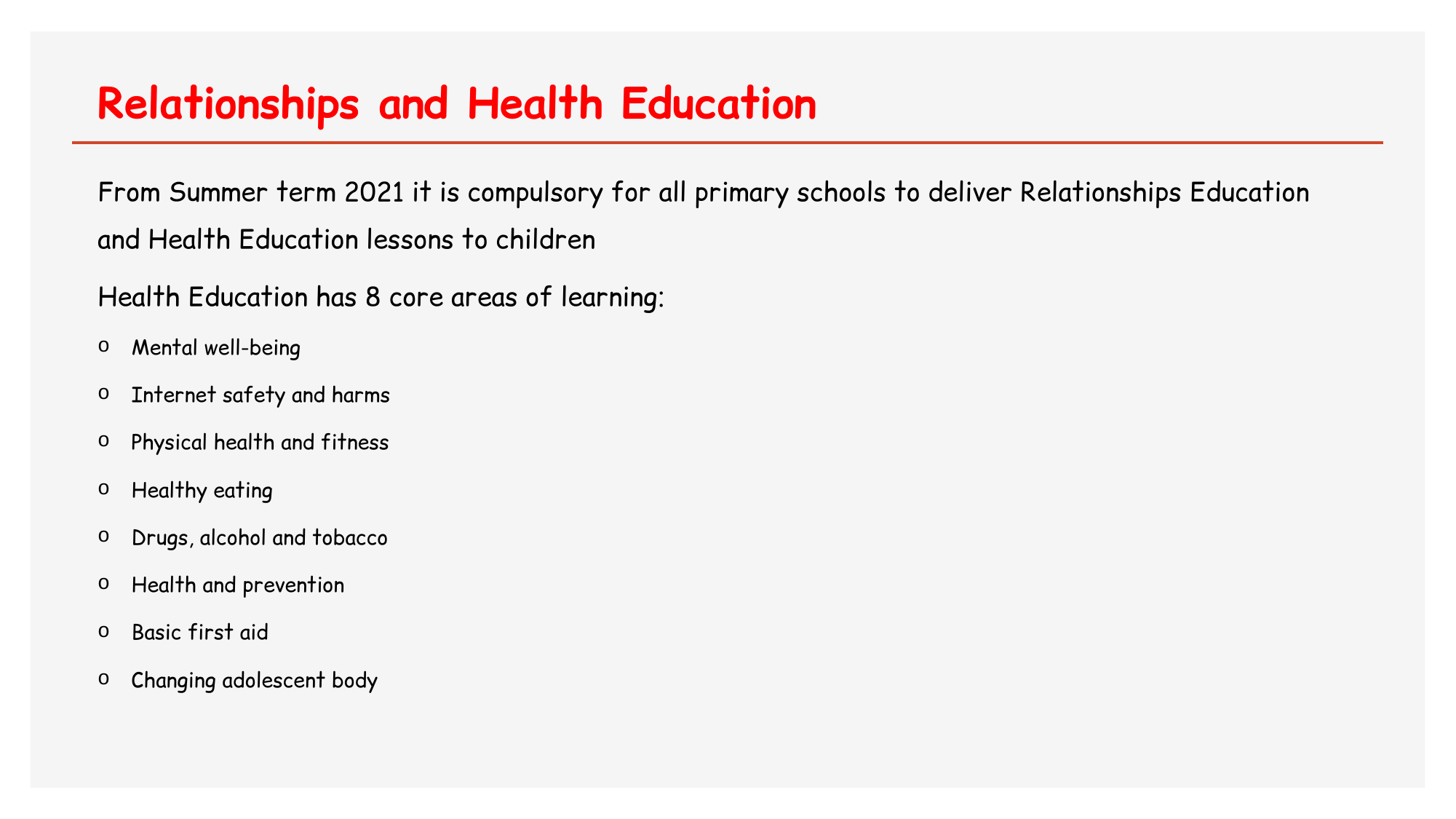

# Relationships and Health Education
From Summer term 2021 it is compulsory for all primary schools to deliver Relationships Education and Health Education lessons to children
Health Education has 8 core areas of learning:
Mental well-being
Internet safety and harms
Physical health and fitness
Healthy eating
Drugs, alcohol and tobacco
Health and prevention
Basic first aid
Changing adolescent body